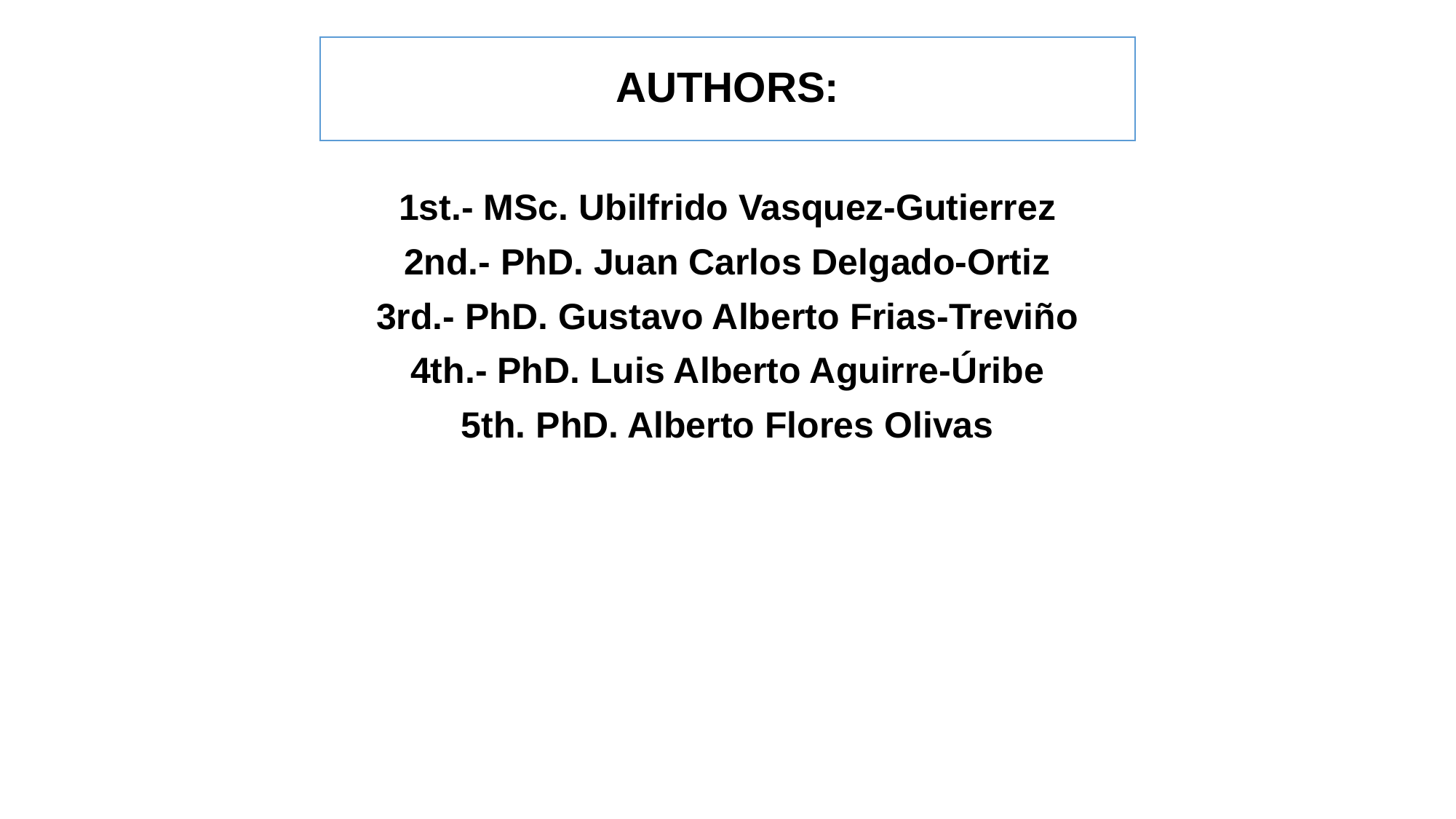

# AUTHORS:
1st.- MSc. Ubilfrido Vasquez-Gutierrez
2nd.- PhD. Juan Carlos Delgado-Ortiz
3rd.- PhD. Gustavo Alberto Frias-Treviño
4th.- PhD. Luis Alberto Aguirre-Úribe
5th. PhD. Alberto Flores Olivas